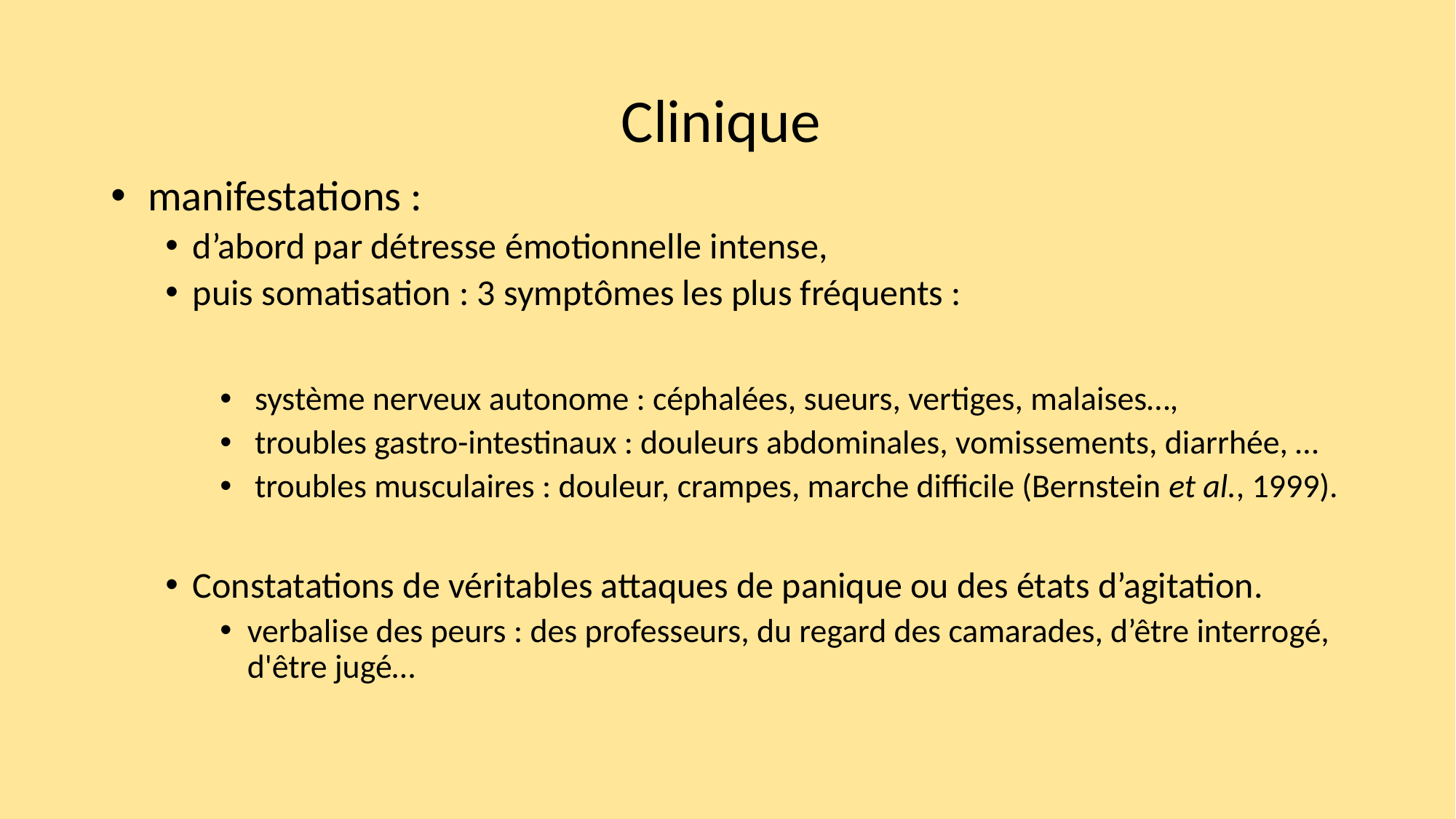

# Clinique
 manifestations :
d’abord par détresse émotionnelle intense,
puis somatisation : 3 symptômes les plus fréquents :

 système nerveux autonome : céphalées, sueurs, vertiges, malaises…,
 troubles gastro-intestinaux : douleurs abdominales, vomissements, diarrhée, …
 troubles musculaires : douleur, crampes, marche difficile (Bernstein et al., 1999).

Constatations de véritables attaques de panique ou des états d’agitation.
verbalise des peurs : des professeurs, du regard des camarades, d’être interrogé, d'être jugé…